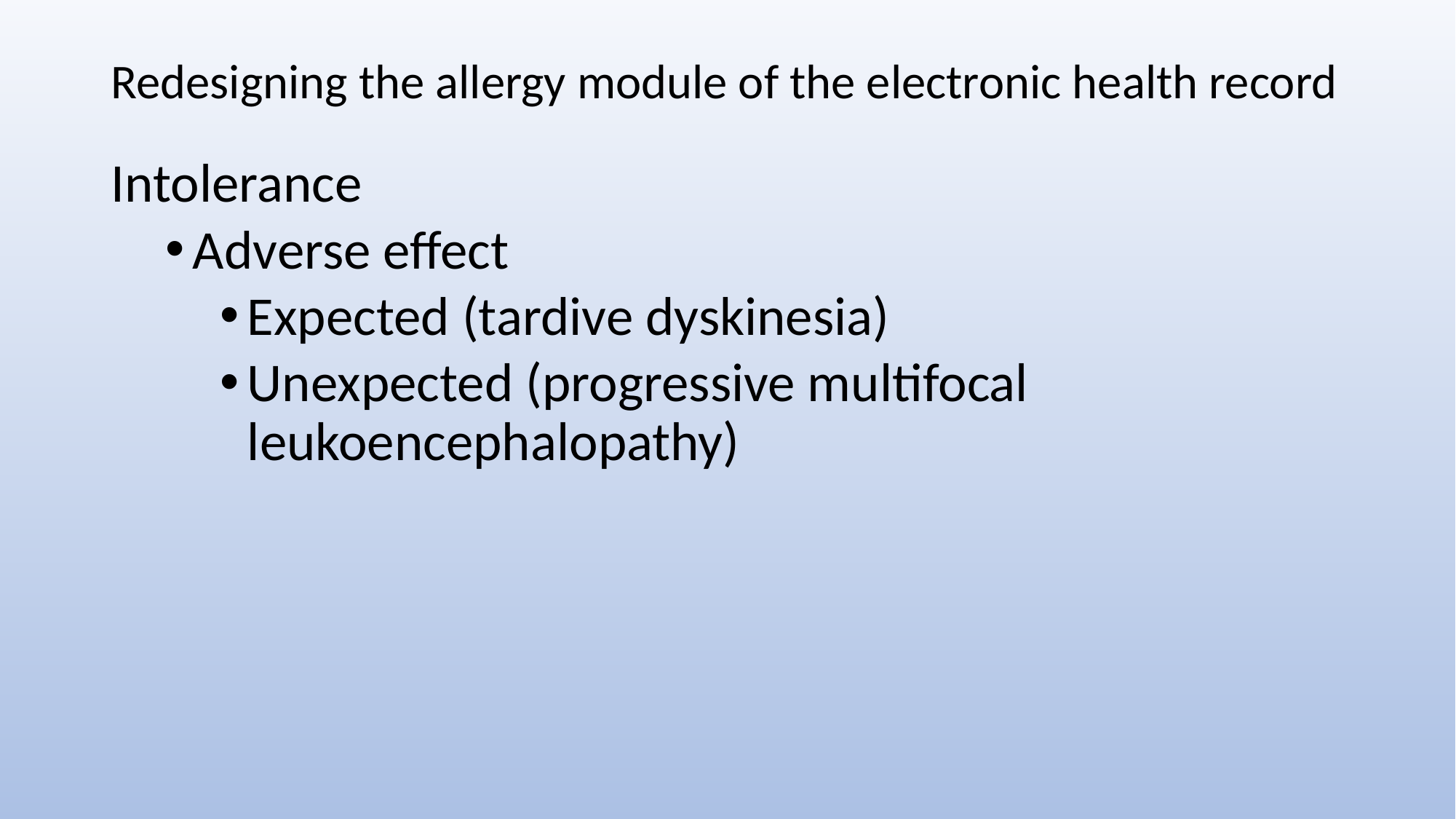

# Redesigning the allergy module of the electronic health record
Intolerance
Adverse effect
Expected (tardive dyskinesia)
Unexpected (progressive multifocal leukoencephalopathy)